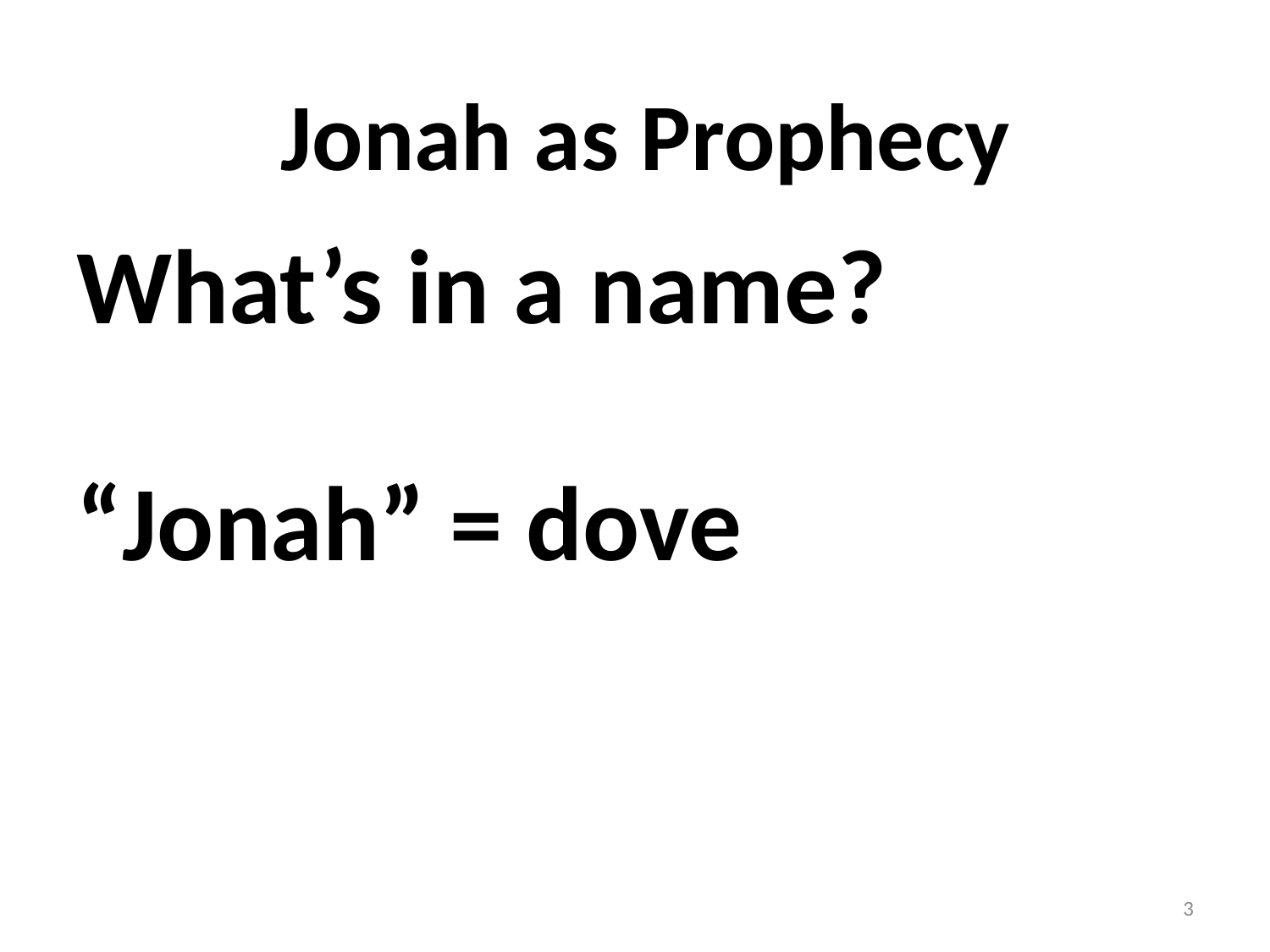

# Jonah as Prophecy
What’s in a name?

“Jonah” = dove

3